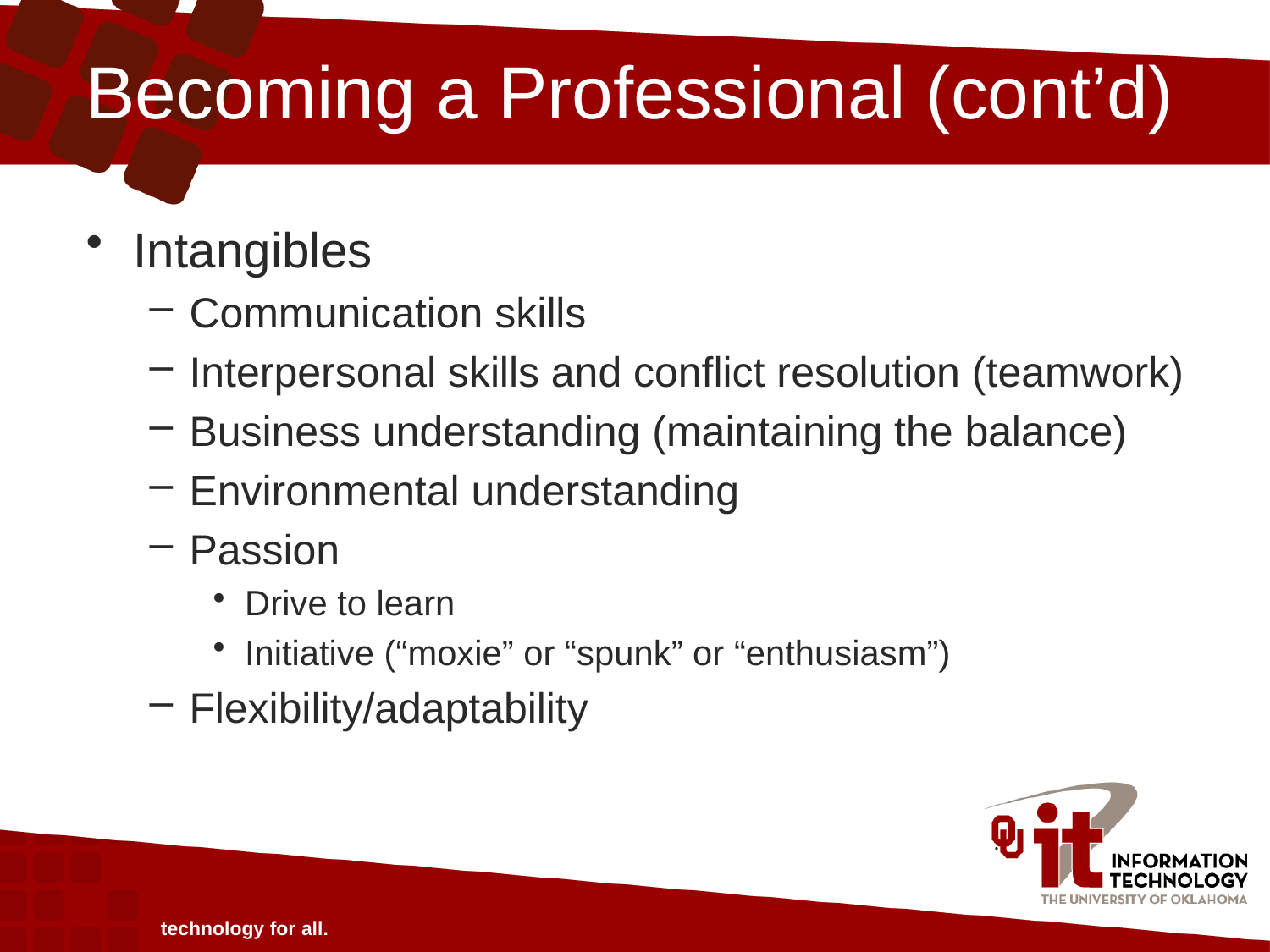

# Becoming a Professional (cont’d)
Intangibles
Communication skills
Interpersonal skills and conflict resolution (teamwork)
Business understanding (maintaining the balance)
Environmental understanding
Passion
Drive to learn
Initiative (“moxie” or “spunk” or “enthusiasm”)
Flexibility/adaptability
technology for all.